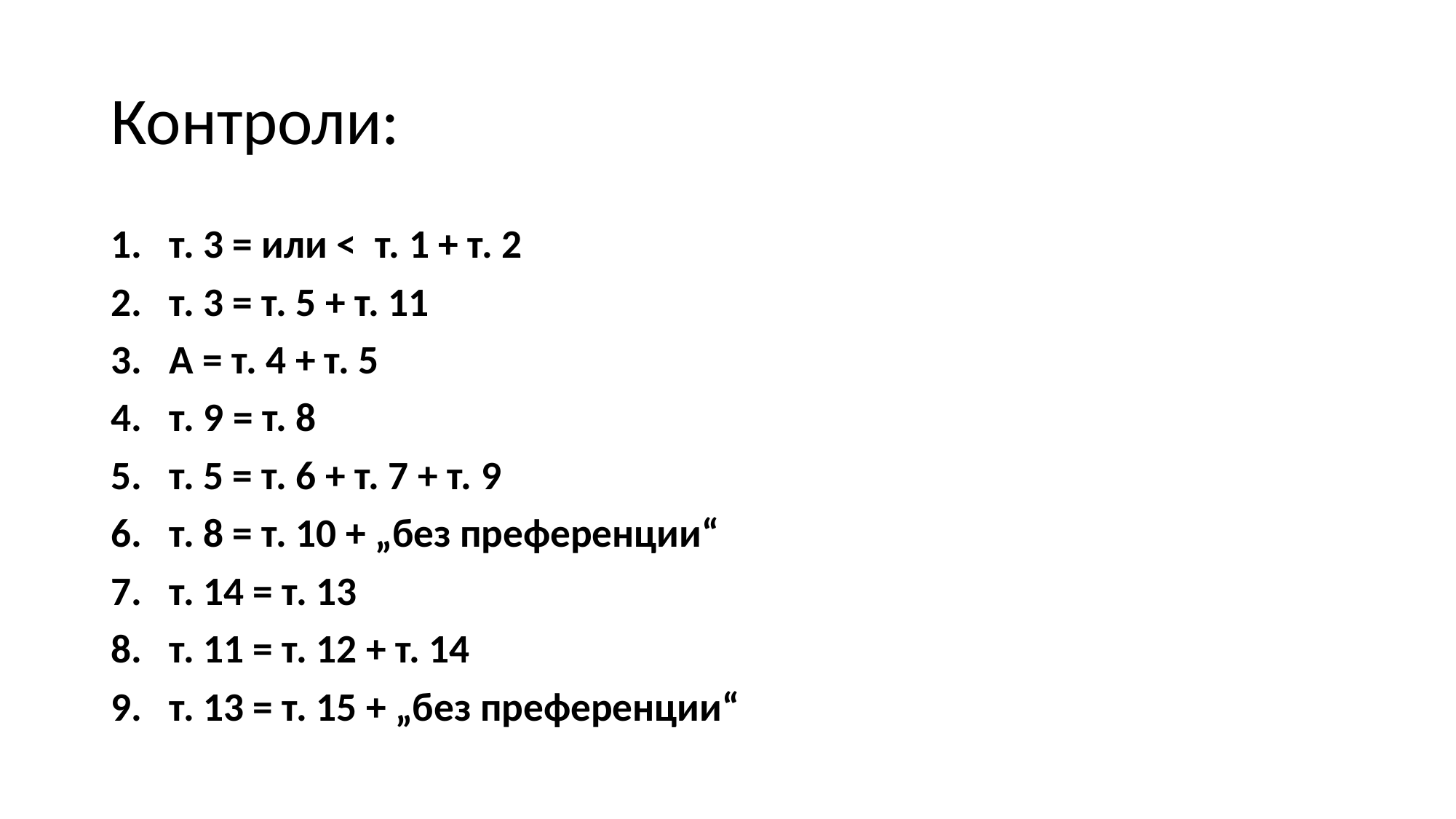

# Контроли:
т. 3 = или <  т. 1 + т. 2
т. 3 = т. 5 + т. 11
А = т. 4 + т. 5
т. 9 = т. 8
т. 5 = т. 6 + т. 7 + т. 9
т. 8 = т. 10 + „без преференции“
т. 14 = т. 13
т. 11 = т. 12 + т. 14
т. 13 = т. 15 + „без преференции“